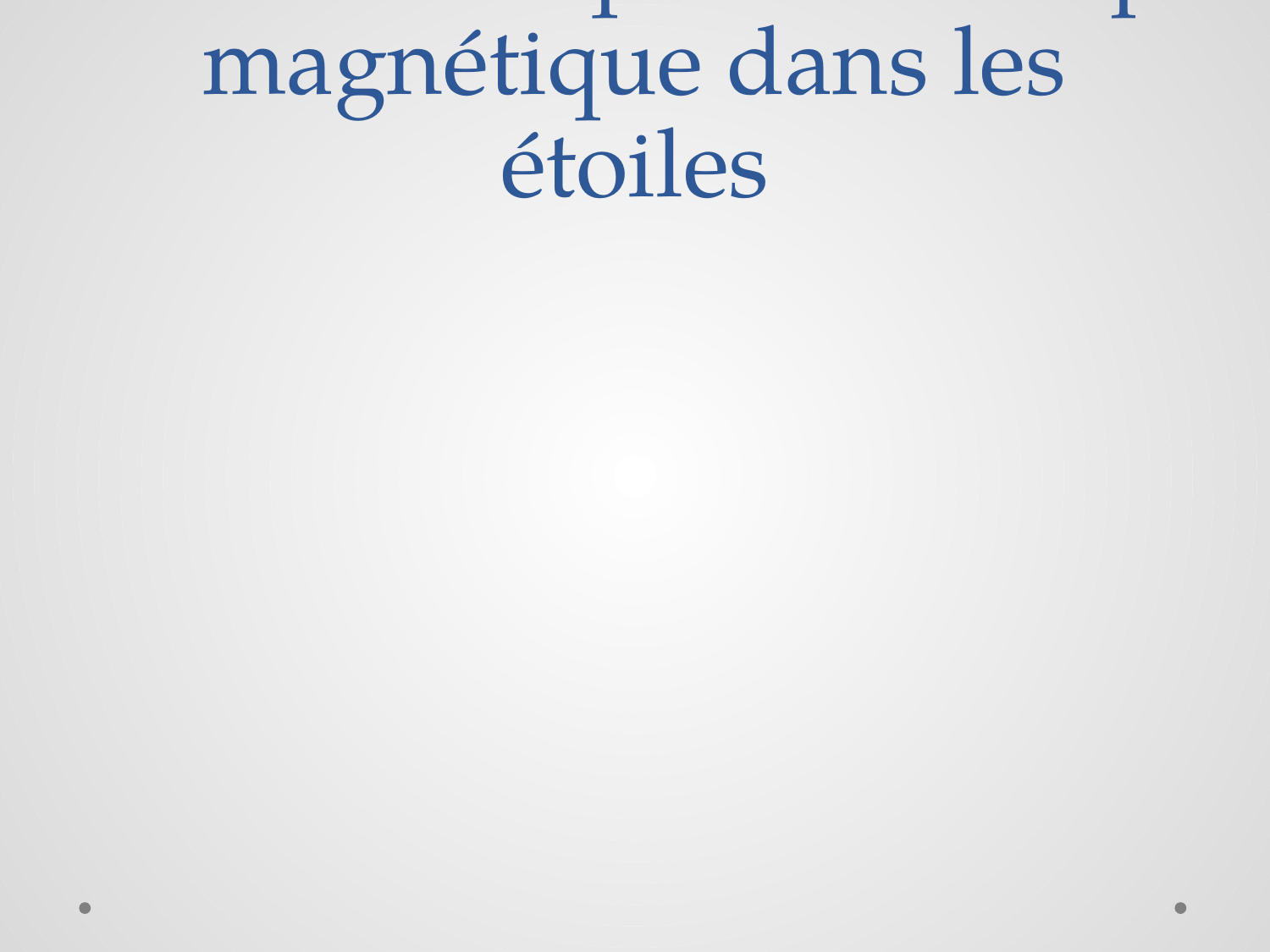

# Problématique du champ magnétique dans les étoiles